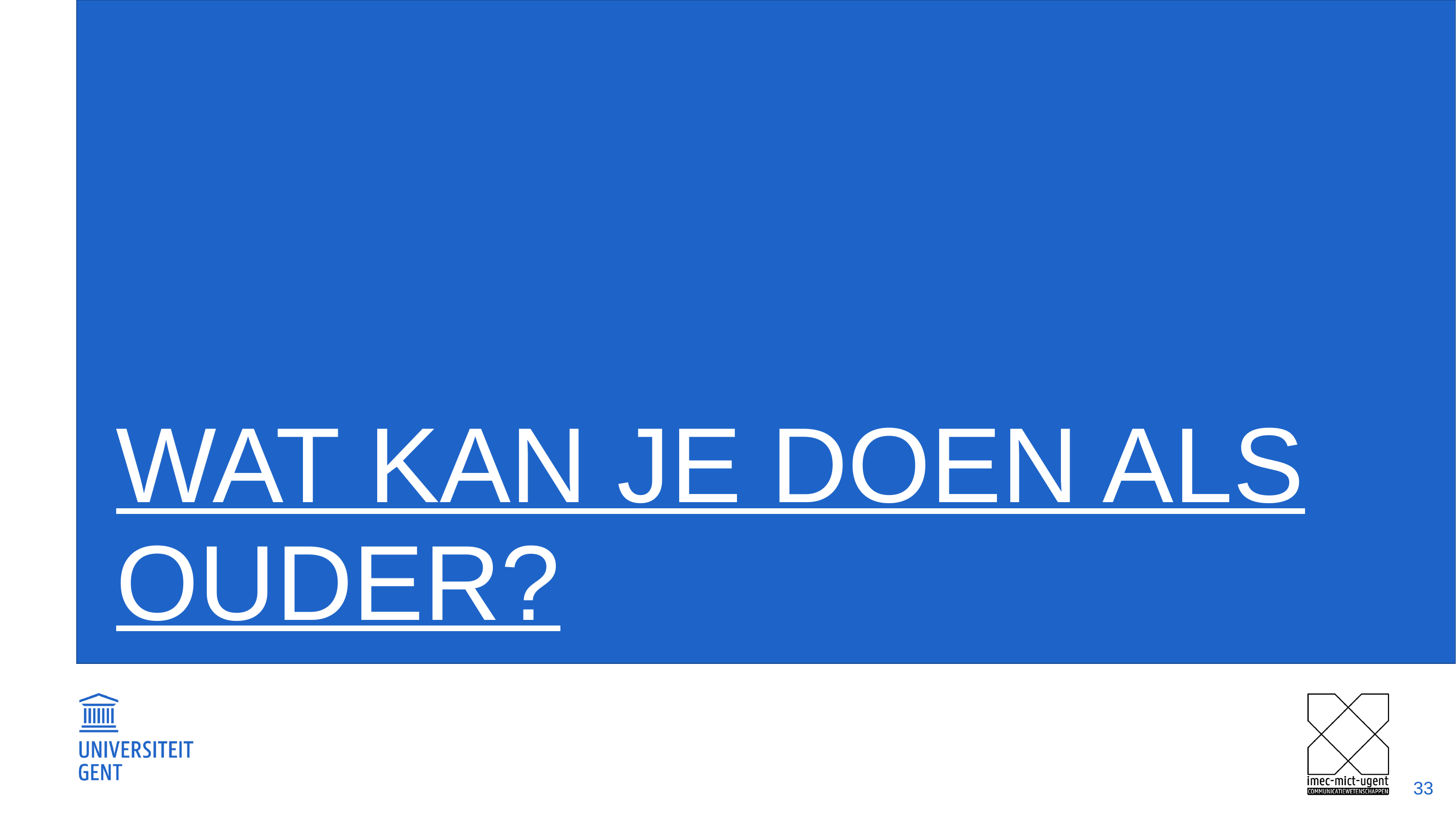

# Wat kan je doen als ouder?
33